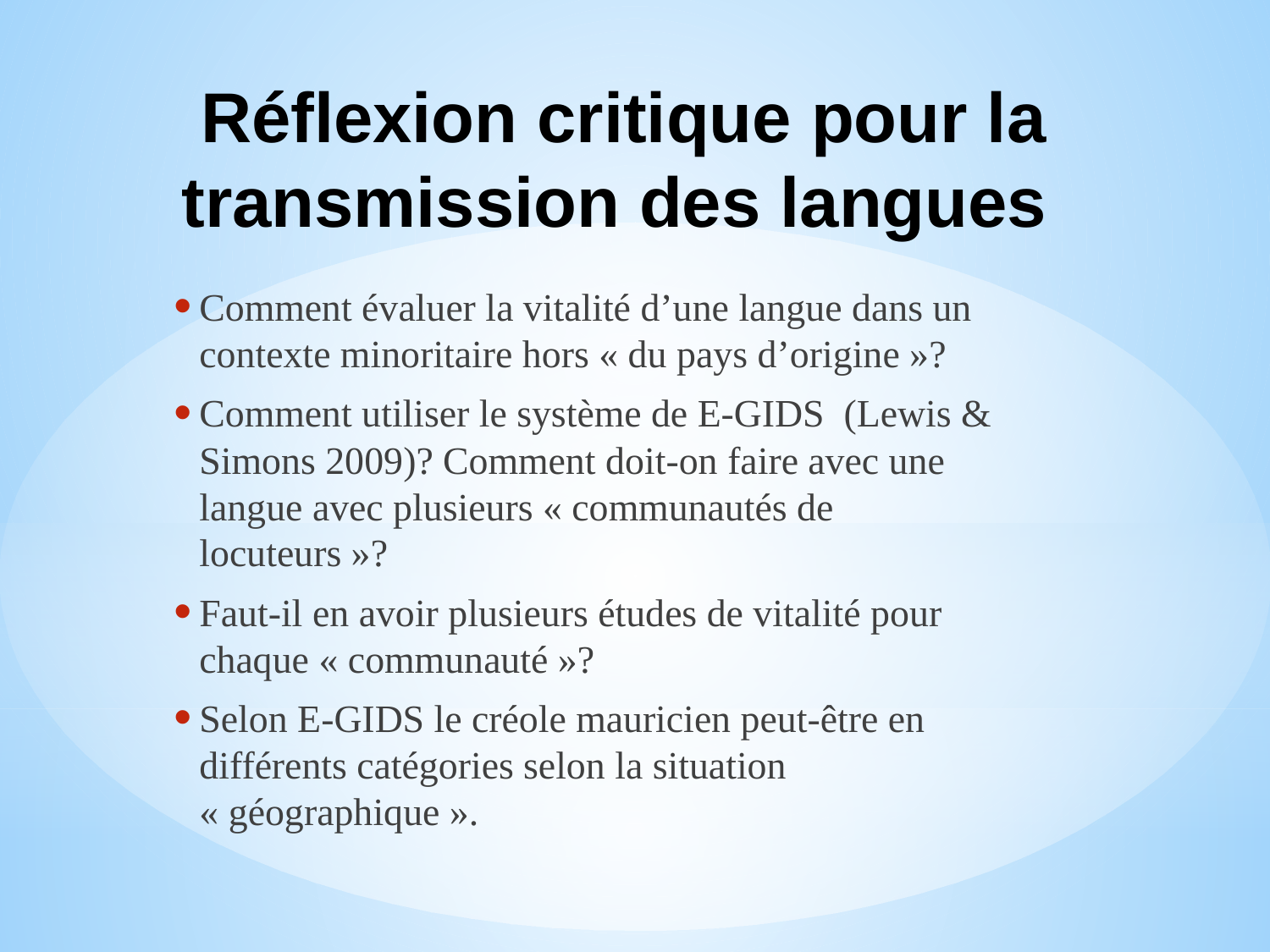

# Réflexion critique pour la transmission des langues
Comment évaluer la vitalité d’une langue dans un contexte minoritaire hors « du pays d’origine »?
Comment utiliser le système de E-GIDS  (Lewis & Simons 2009)? Comment doit-on faire avec une langue avec plusieurs « communautés de locuteurs »?
Faut-il en avoir plusieurs études de vitalité pour chaque « communauté »?
Selon E-GIDS le créole mauricien peut-être en différents catégories selon la situation « géographique ».